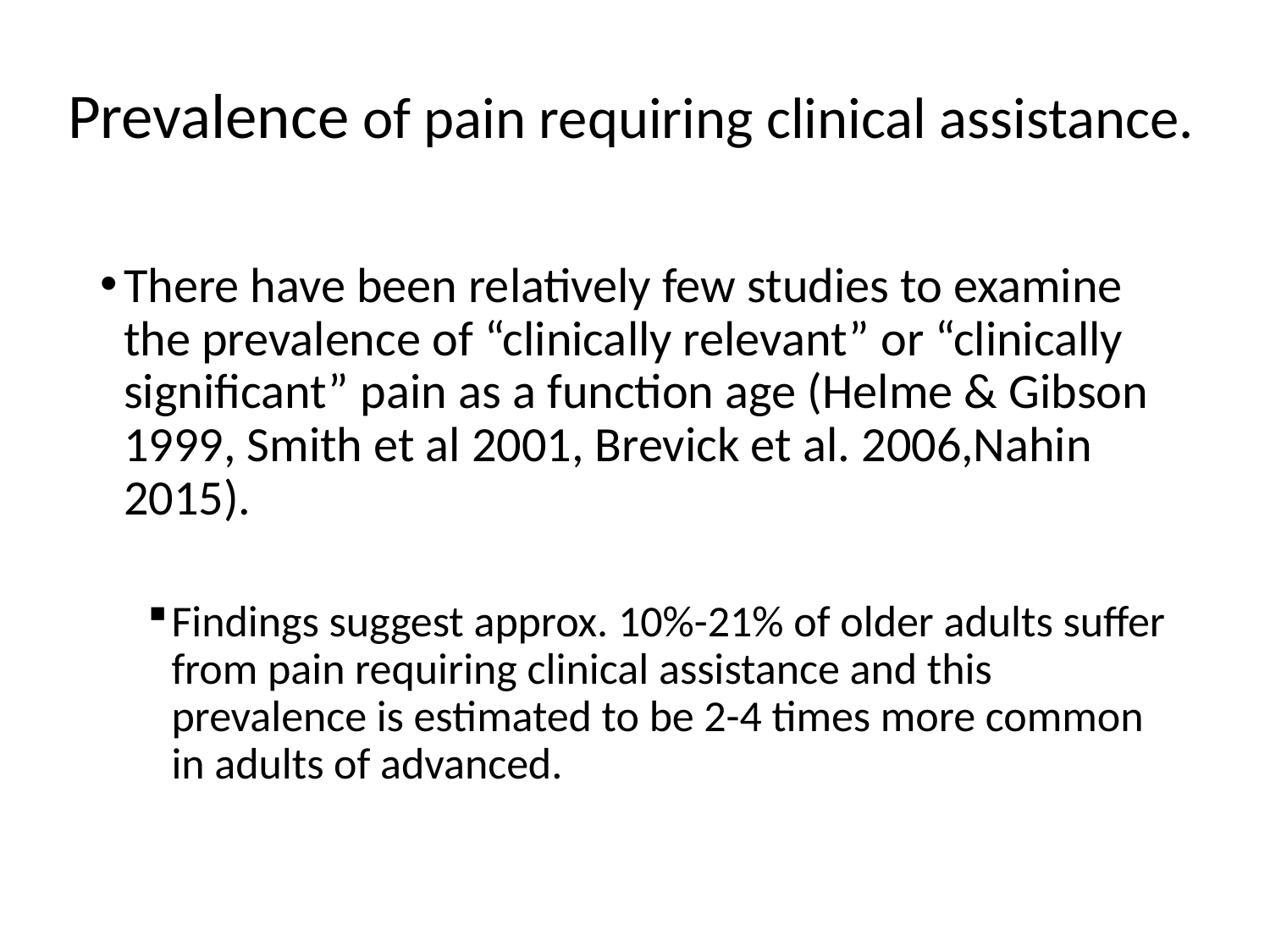

# Prevalence of pain requiring clinical assistance.
There have been relatively few studies to examine the prevalence of “clinically relevant” or “clinically significant” pain as a function age (Helme & Gibson 1999, Smith et al 2001, Brevick et al. 2006,Nahin 2015).

Findings suggest approx. 10%-21% of older adults suffer from pain requiring clinical assistance and this prevalence is estimated to be 2-4 times more common in adults of advanced.